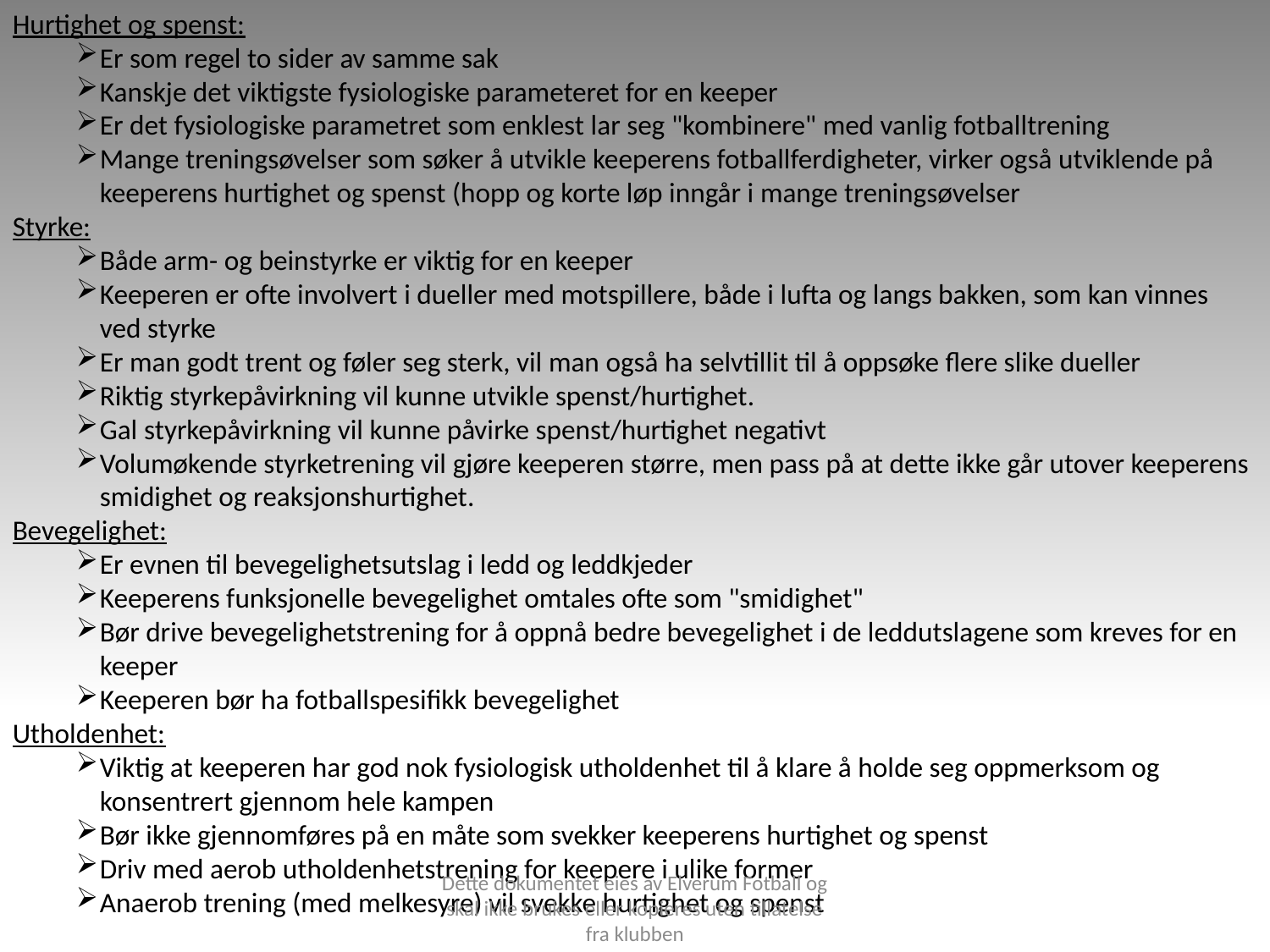

Hurtighet og spenst:
Er som regel to sider av samme sak
Kanskje det viktigste fysiologiske parameteret for en keeper
Er det fysiologiske parametret som enklest lar seg "kombinere" med vanlig fotballtrening
Mange treningsøvelser som søker å utvikle keeperens fotballferdigheter, virker også utviklende på keeperens hurtighet og spenst (hopp og korte løp inngår i mange treningsøvelser
Styrke:
Både arm- og beinstyrke er viktig for en keeper
Keeperen er ofte involvert i dueller med motspillere, både i lufta og langs bakken, som kan vinnes ved styrke
Er man godt trent og føler seg sterk, vil man også ha selvtillit til å oppsøke flere slike dueller
Riktig styrkepåvirkning vil kunne utvikle spenst/hurtighet.
Gal styrkepåvirkning vil kunne påvirke spenst/hurtighet negativt
Volumøkende styrketrening vil gjøre keeperen større, men pass på at dette ikke går utover keeperens smidighet og reaksjonshurtighet.
Bevegelighet:
Er evnen til bevegelighetsutslag i ledd og leddkjeder
Keeperens funksjonelle bevegelighet omtales ofte som "smidighet"
Bør drive bevegelighetstrening for å oppnå bedre bevegelighet i de leddutslagene som kreves for en keeper
Keeperen bør ha fotballspesifikk bevegelighet
Utholdenhet:
Viktig at keeperen har god nok fysiologisk utholdenhet til å klare å holde seg oppmerksom og konsentrert gjennom hele kampen
Bør ikke gjennomføres på en måte som svekker keeperens hurtighet og spenst
Driv med aerob utholdenhetstrening for keepere i ulike former
Anaerob trening (med melkesyre) vil svekke hurtighet og spenst

Krav til psykologiske ressurser
En god keeper behersker også det psykologiske (mentale) aspektet
Noe er medfødte egenskaper, men det meste må læres og må legges inn som en del av treningen

Dette dokumentet eies av Elverum Fotball og skal ikke brukes eller kopieres uten tillatelse fra klubben